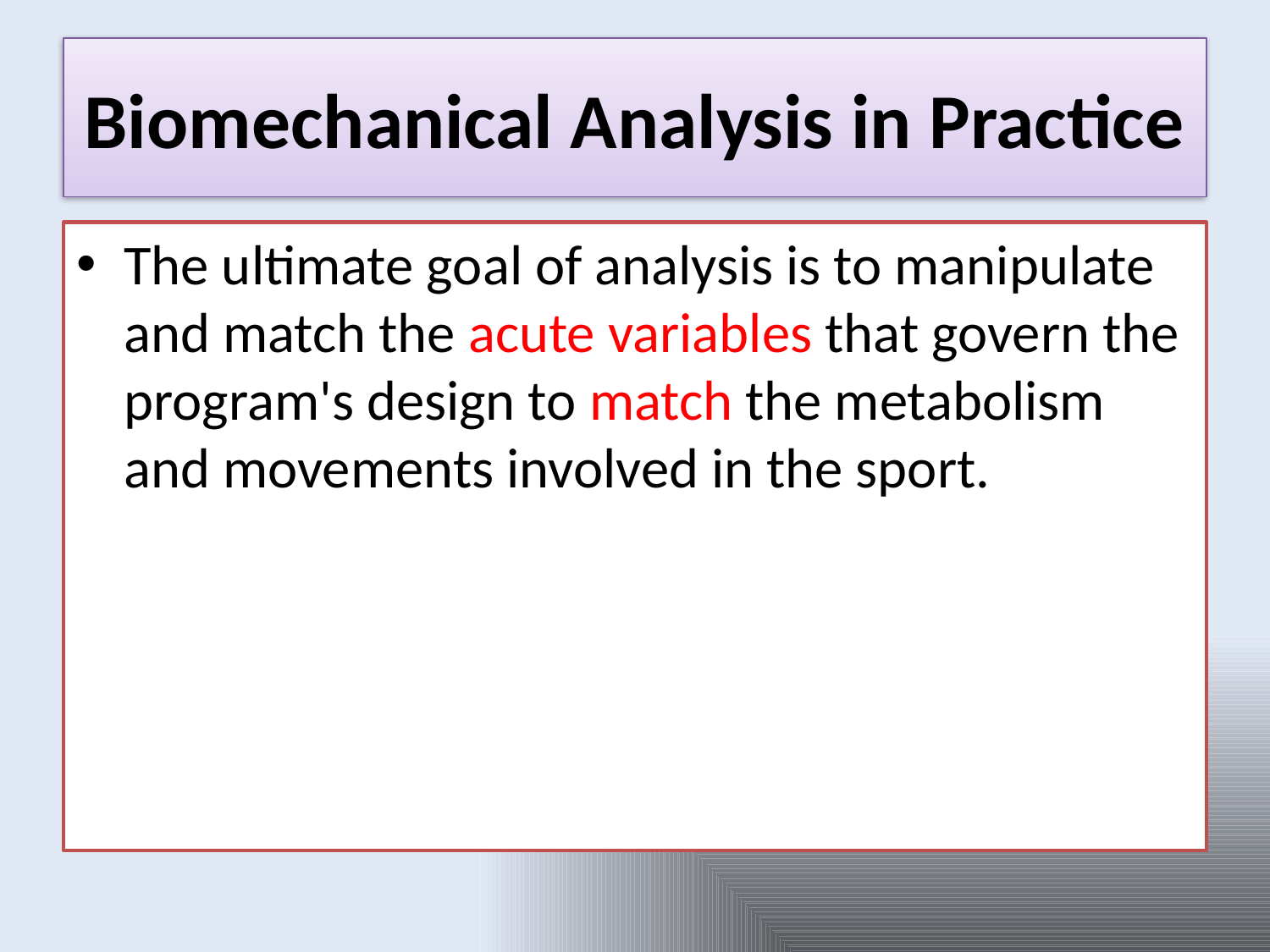

# Biomechanical Analysis in Practice
The ultimate goal of analysis is to manipulate and match the acute variables that govern the program's design to match the metabolism and movements involved in the sport.